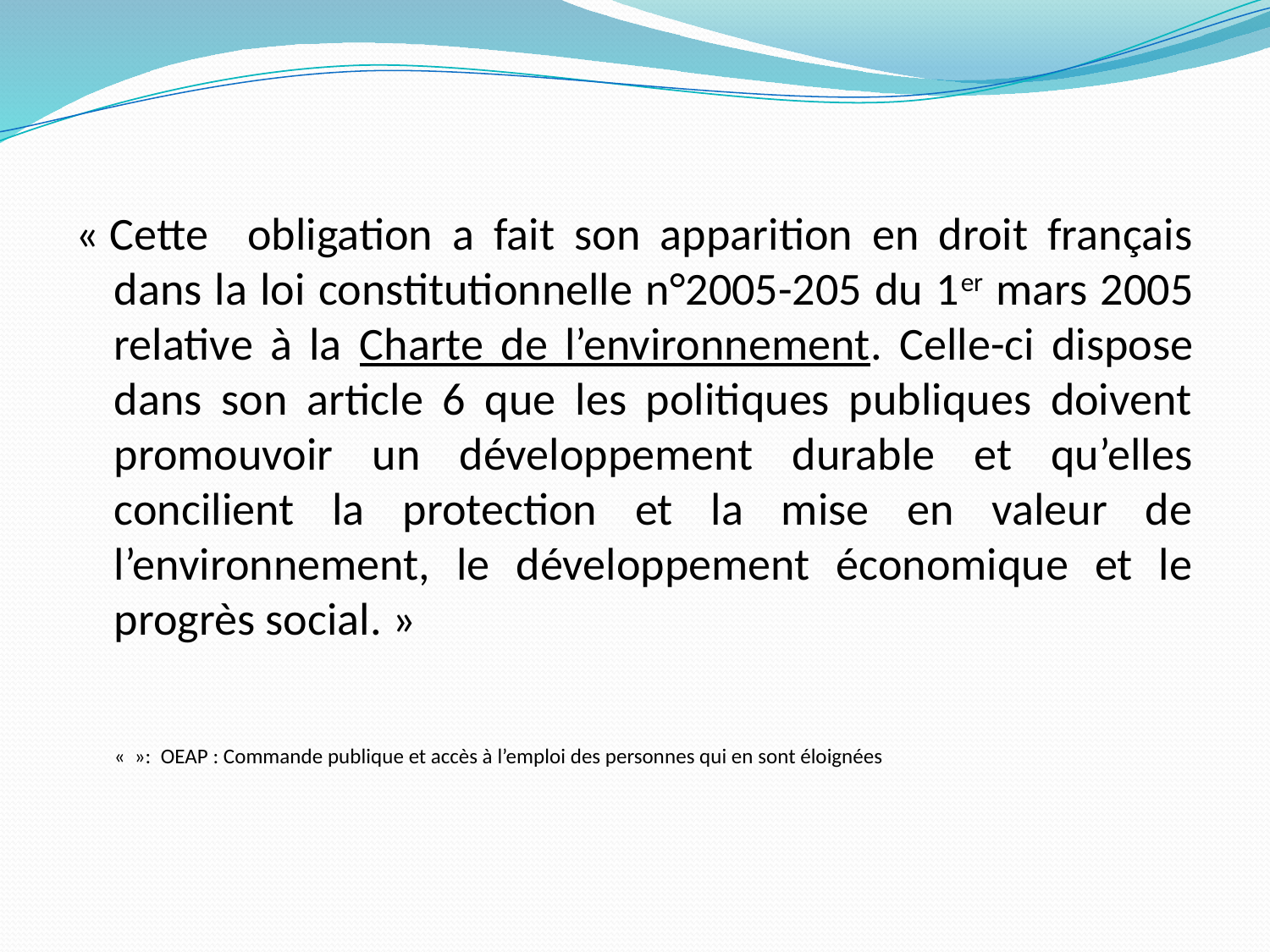

« Cette  obligation a fait son apparition en droit français dans la loi constitutionnelle n°2005-205 du 1er mars 2005 relative à la Charte de l’environnement. Celle-ci dispose dans son article 6 que les politiques publiques doivent promouvoir un développement durable et qu’elles concilient la protection et la mise en valeur de l’environnement, le développement économique et le progrès social. »

	«  »:  OEAP : Commande publique et accès à l’emploi des personnes qui en sont éloignées